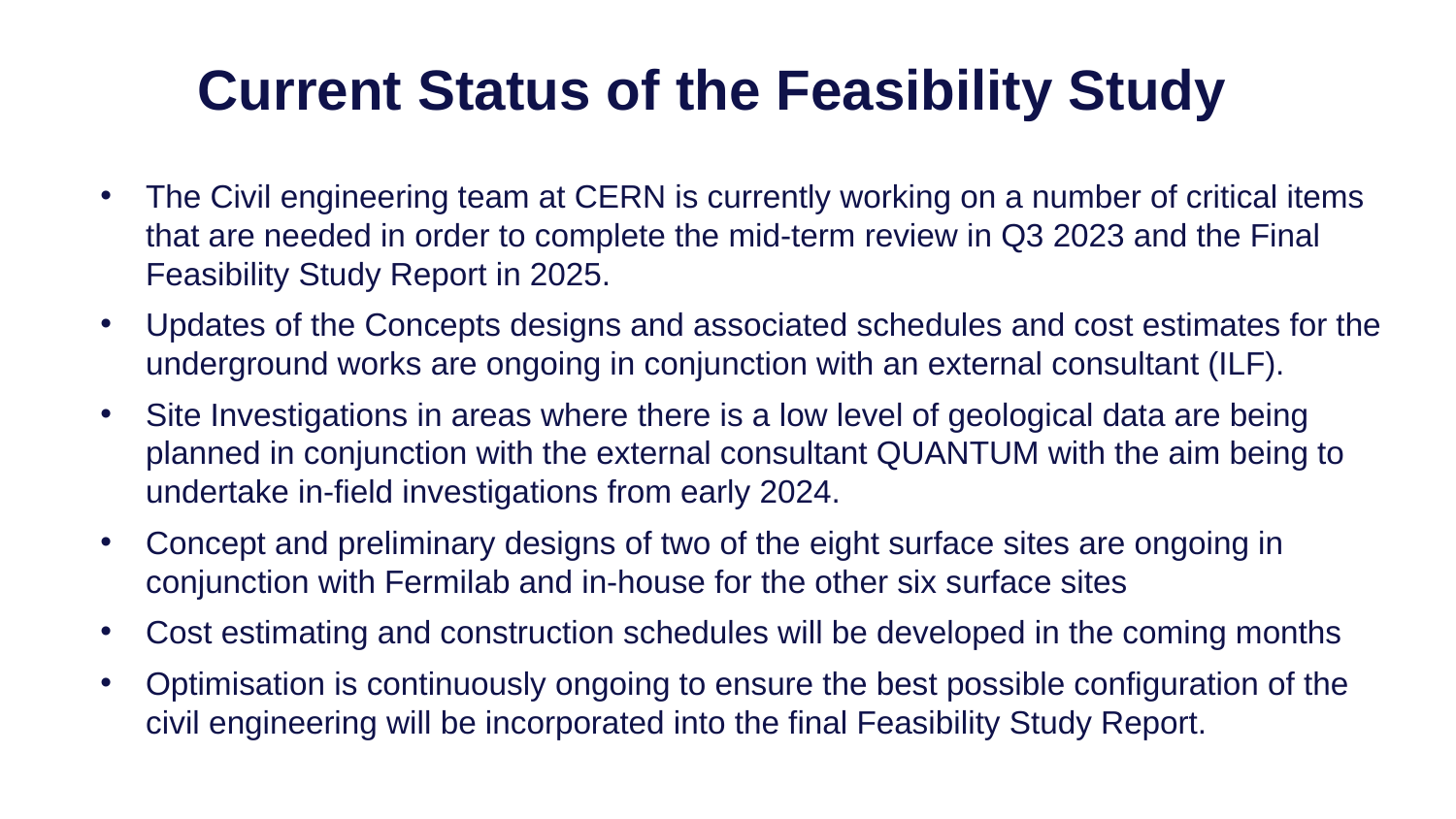

16
# Current Status of the Feasibility Study
The Civil engineering team at CERN is currently working on a number of critical items that are needed in order to complete the mid-term review in Q3 2023 and the Final Feasibility Study Report in 2025.
Updates of the Concepts designs and associated schedules and cost estimates for the underground works are ongoing in conjunction with an external consultant (ILF).
Site Investigations in areas where there is a low level of geological data are being planned in conjunction with the external consultant QUANTUM with the aim being to undertake in-field investigations from early 2024.
Concept and preliminary designs of two of the eight surface sites are ongoing in conjunction with Fermilab and in-house for the other six surface sites
Cost estimating and construction schedules will be developed in the coming months
Optimisation is continuously ongoing to ensure the best possible configuration of the civil engineering will be incorporated into the final Feasibility Study Report.